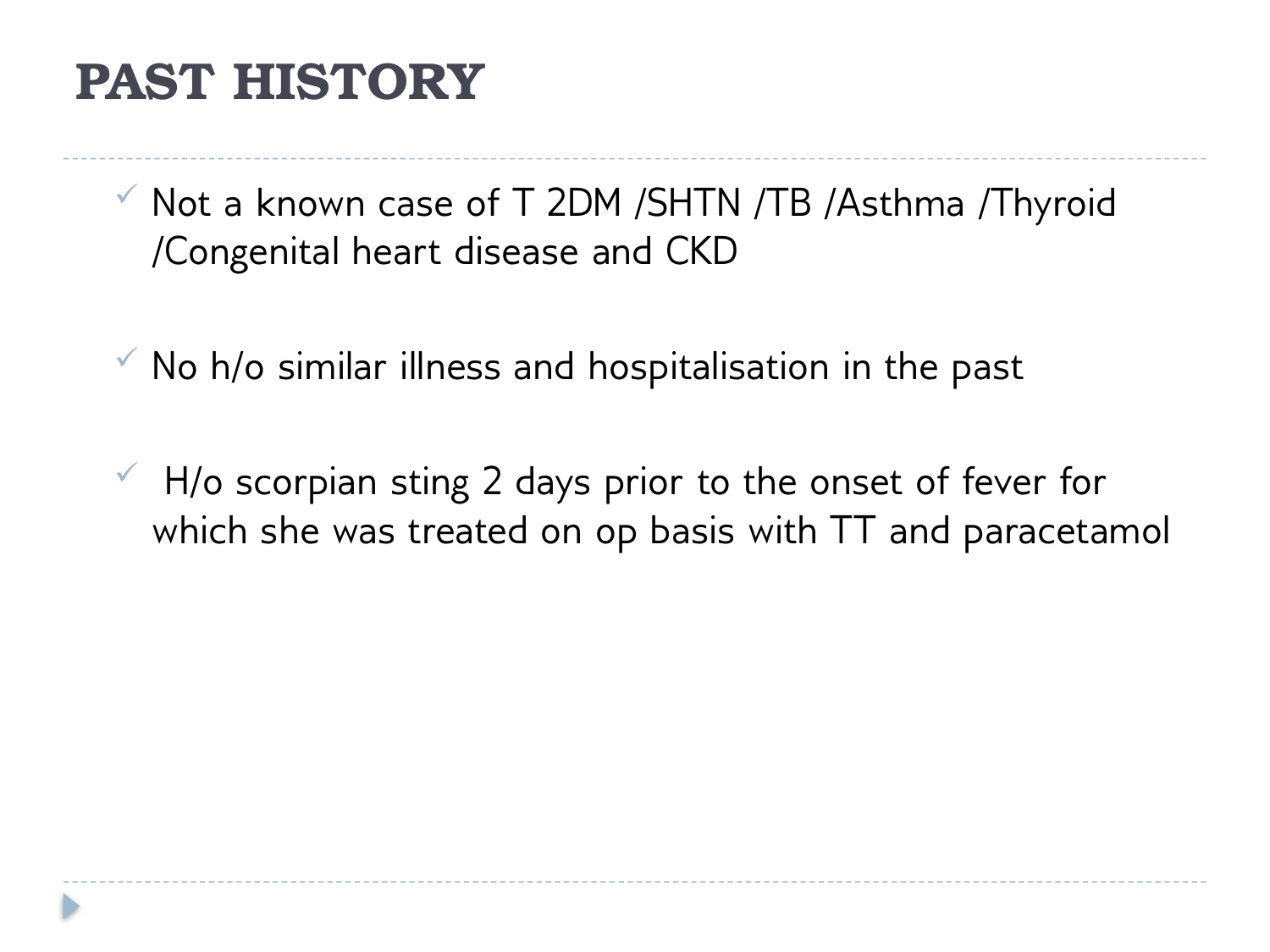

# PAST HISTORY
Not a known case of T 2DM /SHTN /TB /Asthma /Thyroid /Congenital heart disease and CKD

No h/o similar illness and hospitalisation in the past

 H/o scorpian sting 2 days prior to the onset of fever for which she was treated on op basis with TT and paracetamol